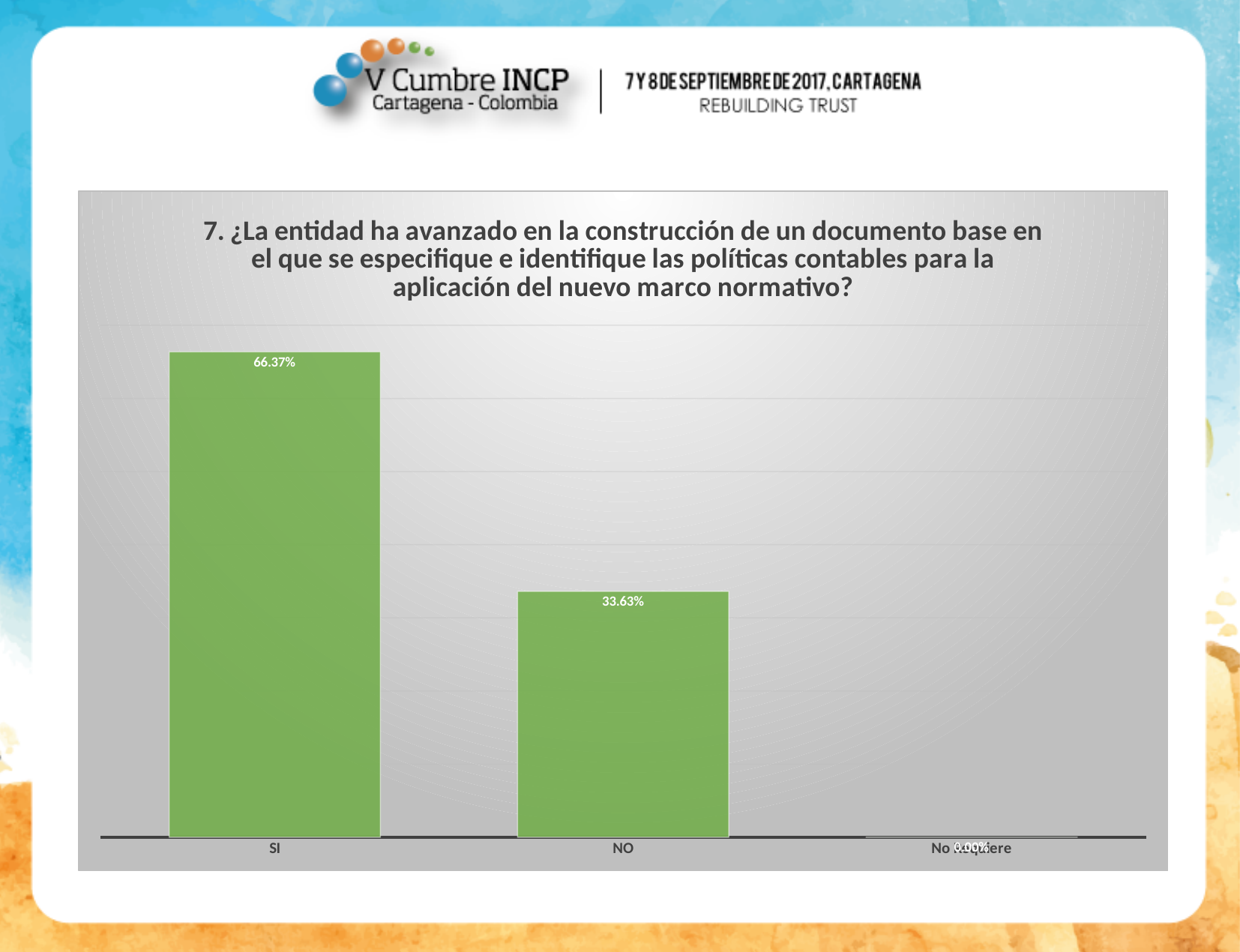

### Chart:

| Category | 7. ¿La entidad ha avanzado en la construcción de un documento base en el que se especifique e identifique las políticas contables para la aplicación del nuevo marco normativo? |
|---|---|
| SI | 0.6637478108581436 |
| NO | 0.3362521891418564 |
| No Requiere | 0.0 |